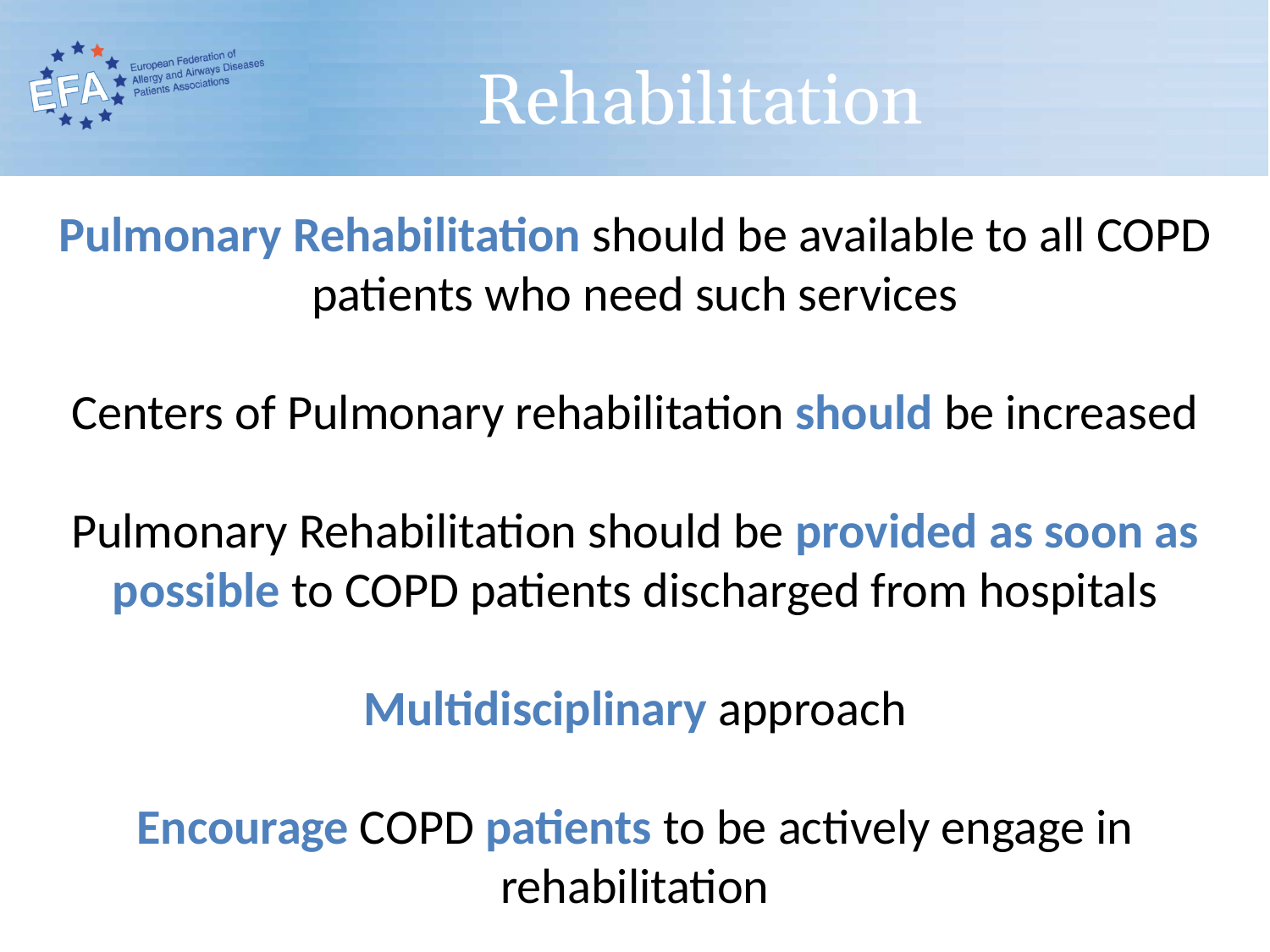

# Rehabilitation
Pulmonary Rehabilitation should be available to all COPD patients who need such services

Centers of Pulmonary rehabilitation should be increased

Pulmonary Rehabilitation should be provided as soon as possible to COPD patients discharged from hospitals

Multidisciplinary approach

Encourage COPD patients to be actively engage in rehabilitation